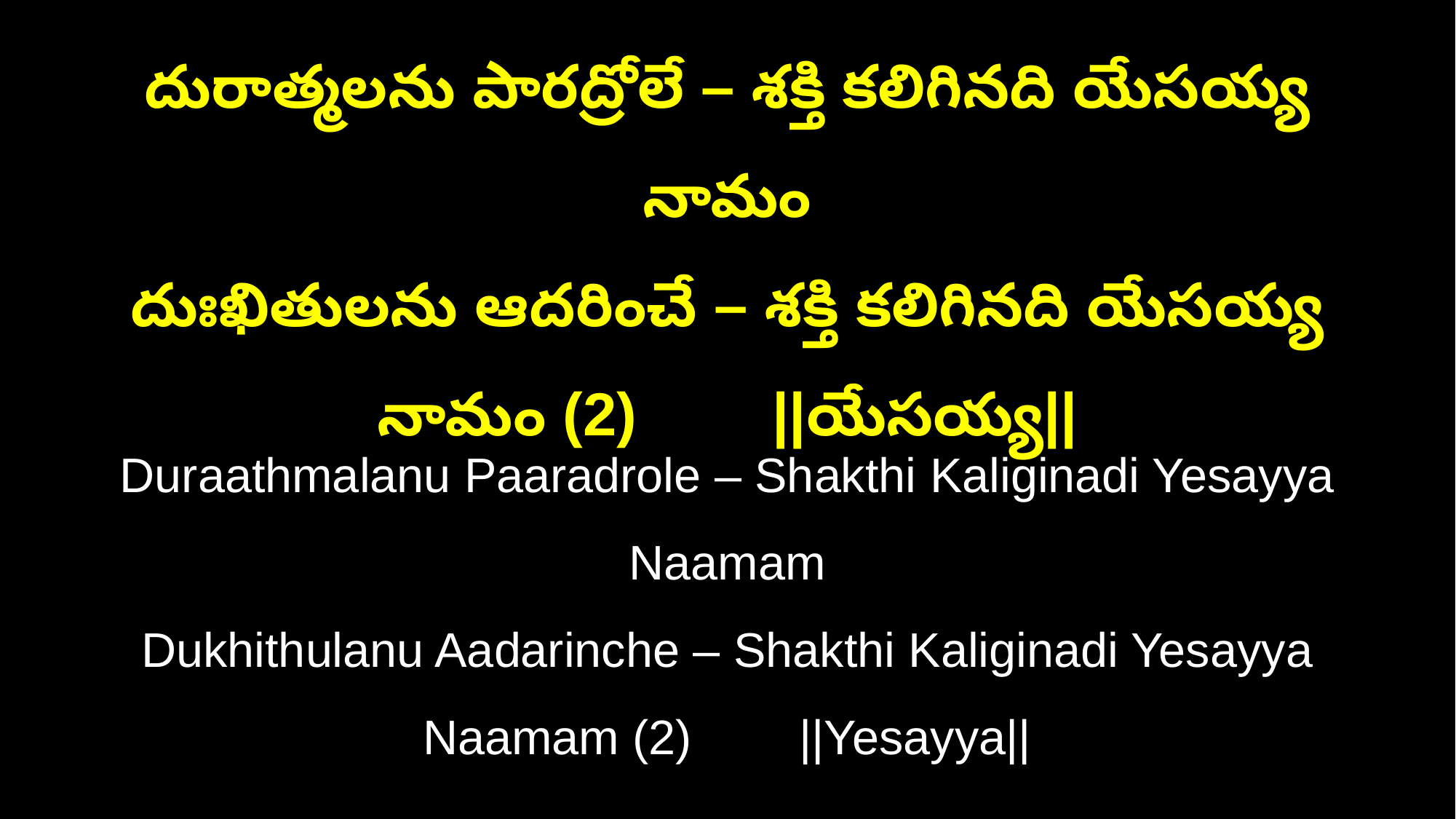

దురాత్మలను పారద్రోలే – శక్తి కలిగినది యేసయ్య నామం
దుఃఖితులను ఆదరించే – శక్తి కలిగినది యేసయ్య నామం (2)        ||యేసయ్య||
Duraathmalanu Paaradrole – Shakthi Kaliginadi Yesayya Naamam
Dukhithulanu Aadarinche – Shakthi Kaliginadi Yesayya Naamam (2)        ||Yesayya||